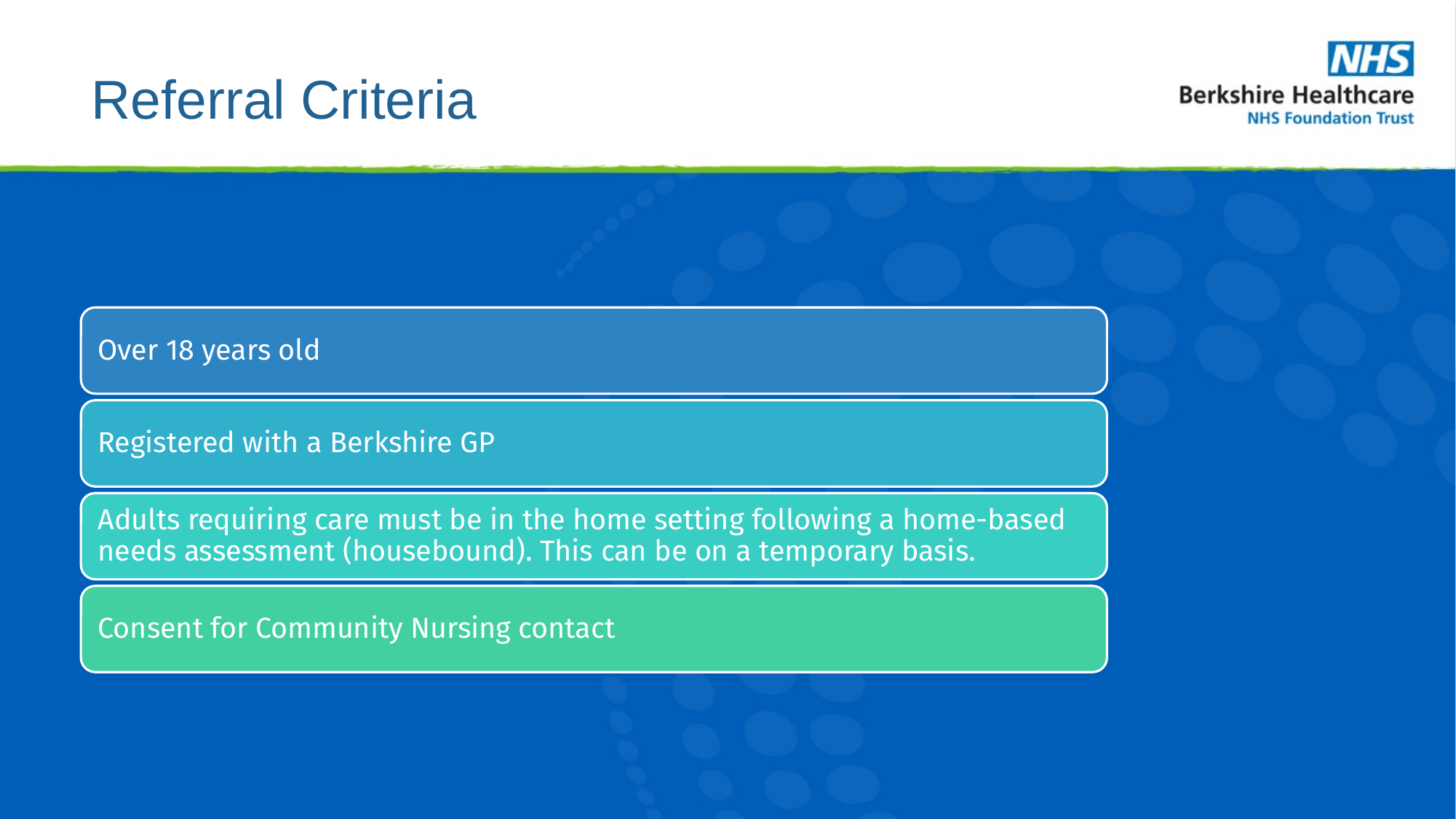

Referral Criteria
Over 18 years old
Registered with a Berkshire GP
Adults requiring care must be in the home setting following a home-based needs assessment (housebound). This can be on a temporary basis.
Consent for Community Nursing contact